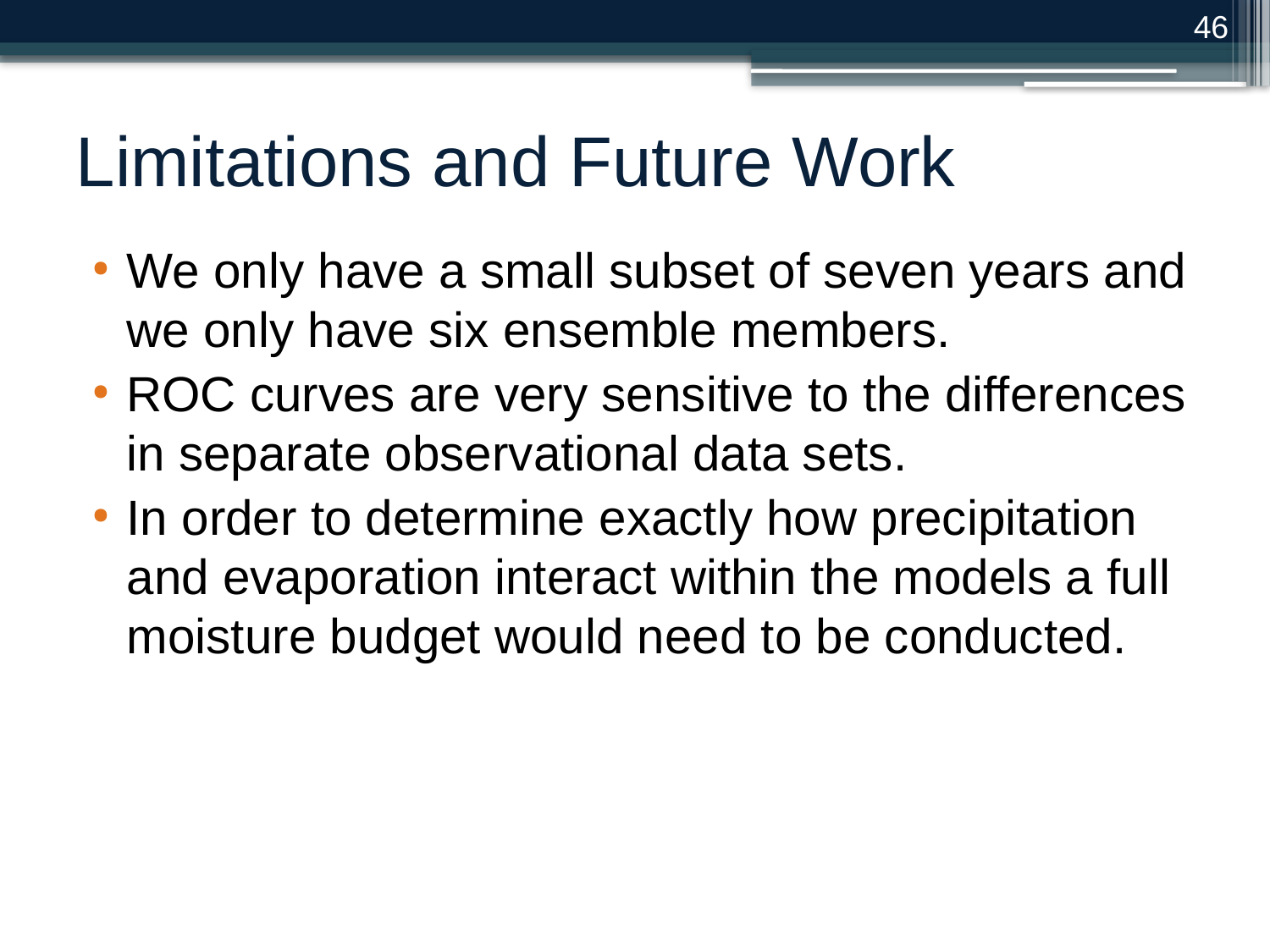

46
# Limitations and Future Work
We only have a small subset of seven years and we only have six ensemble members.
ROC curves are very sensitive to the differences in separate observational data sets.
In order to determine exactly how precipitation and evaporation interact within the models a full moisture budget would need to be conducted.